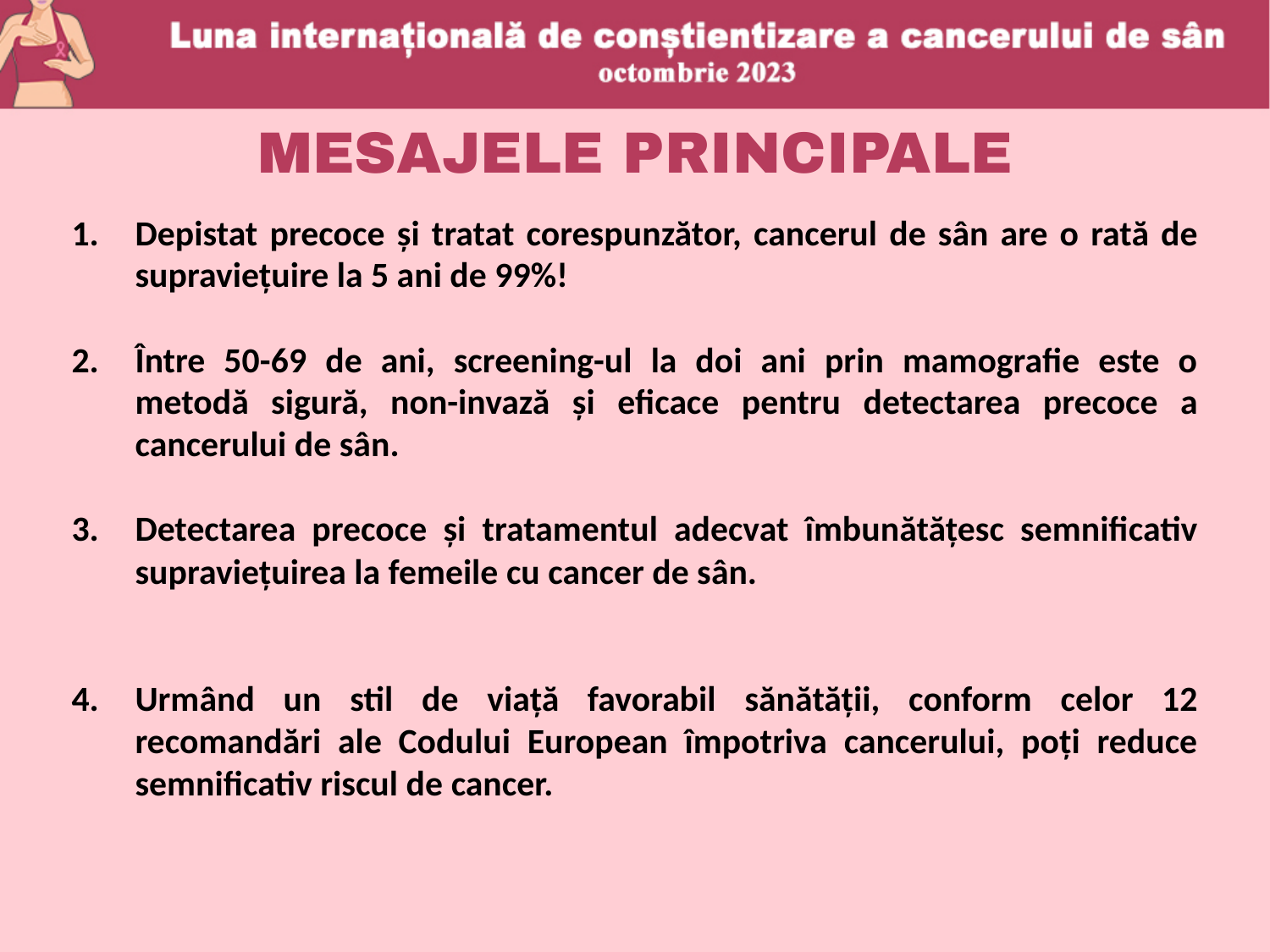

MESAJELE PRINCIPALE

Depistat precoce şi tratat corespunzător, cancerul de sân are o rată de supraviețuire la 5 ani de 99%!

Între 50-69 de ani, screening-ul la doi ani prin mamografie este o metodă sigură, non-invază și eficace pentru detectarea precoce a cancerului de sân.

Detectarea precoce și tratamentul adecvat îmbunătățesc semnificativ supraviețuirea la femeile cu cancer de sân.

Urmând un stil de viață favorabil sănătății, conform celor 12 recomandări ale Codului European împotriva cancerului, poți reduce semnificativ riscul de cancer.